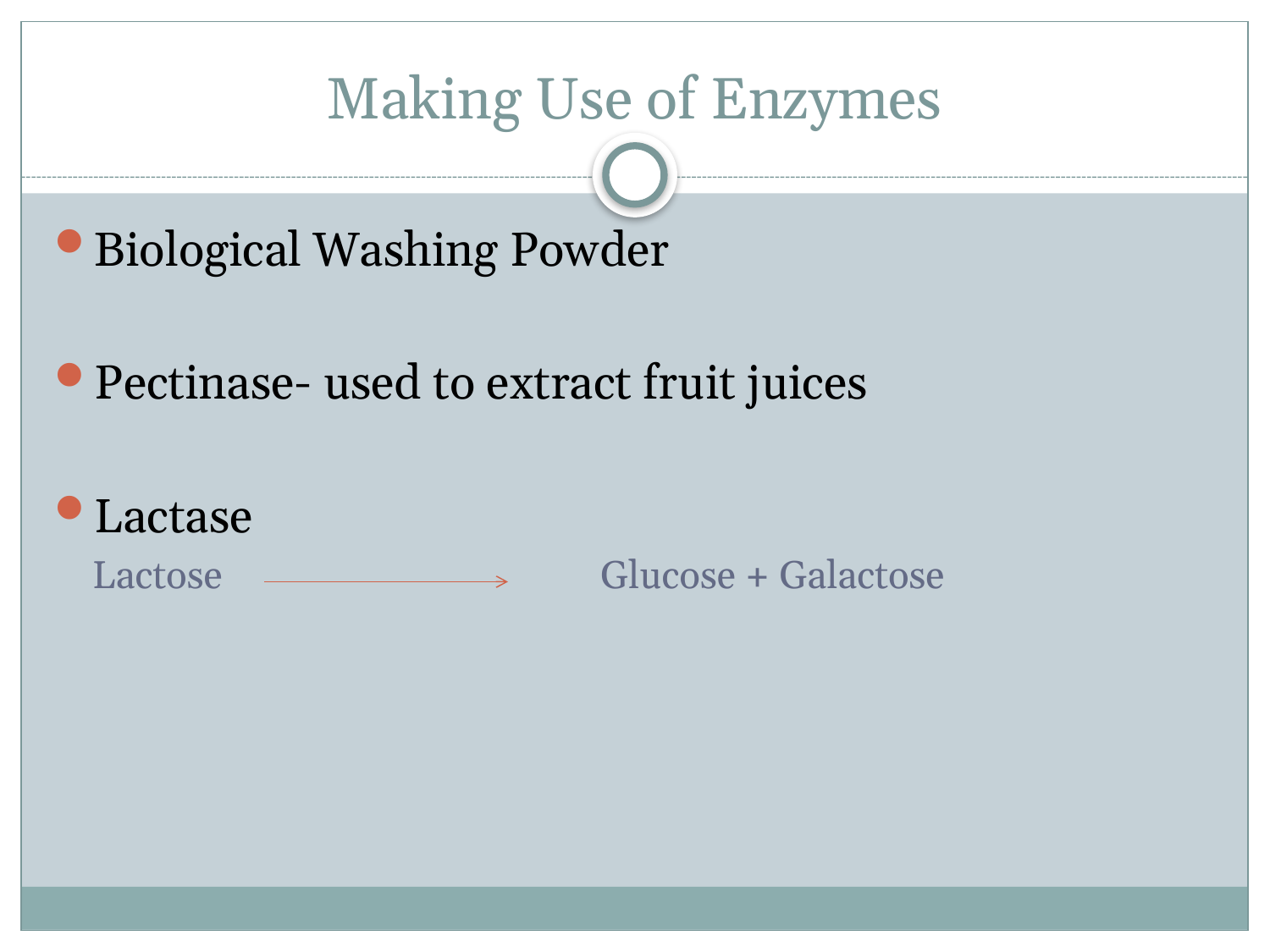

# Making Use of Enzymes
Biological Washing Powder

Pectinase- used to extract fruit juices

Lactase
Lactose			Glucose + Galactose